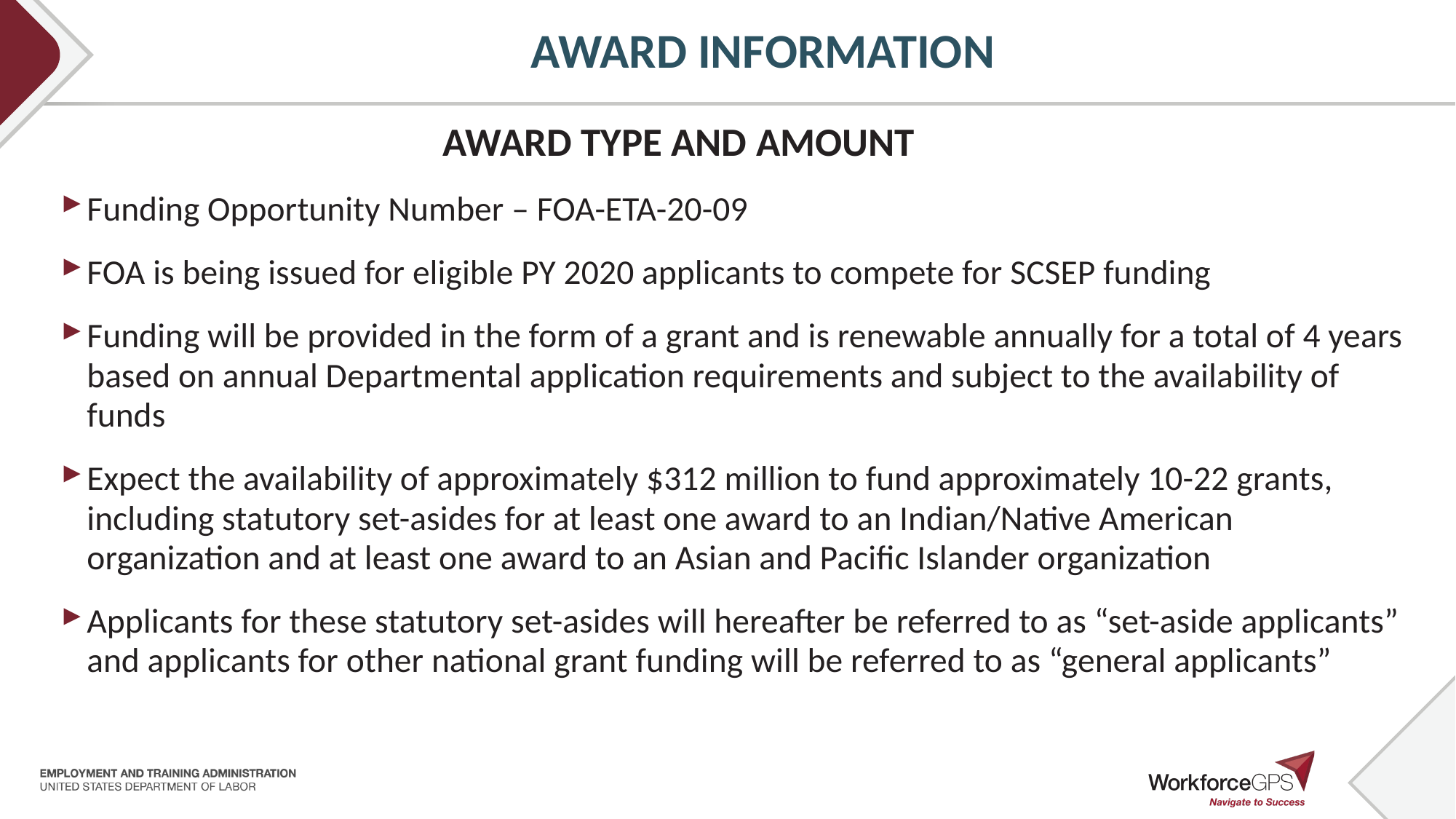

# AWARD INFORMATION
                                          AWARD TYPE AND AMOUNT
Funding Opportunity Number – FOA-ETA-20-09
FOA is being issued for eligible PY 2020 applicants to compete for SCSEP funding
Funding will be provided in the form of a grant and is renewable annually for a total of 4 years based on annual Departmental application requirements and subject to the availability of funds
Expect the availability of approximately $312 million to fund approximately 10-22 grants, including statutory set-asides for at least one award to an Indian/Native American organization and at least one award to an Asian and Pacific Islander organization
Applicants for these statutory set-asides will hereafter be referred to as “set-aside applicants” and applicants for other national grant funding will be referred to as “general applicants”